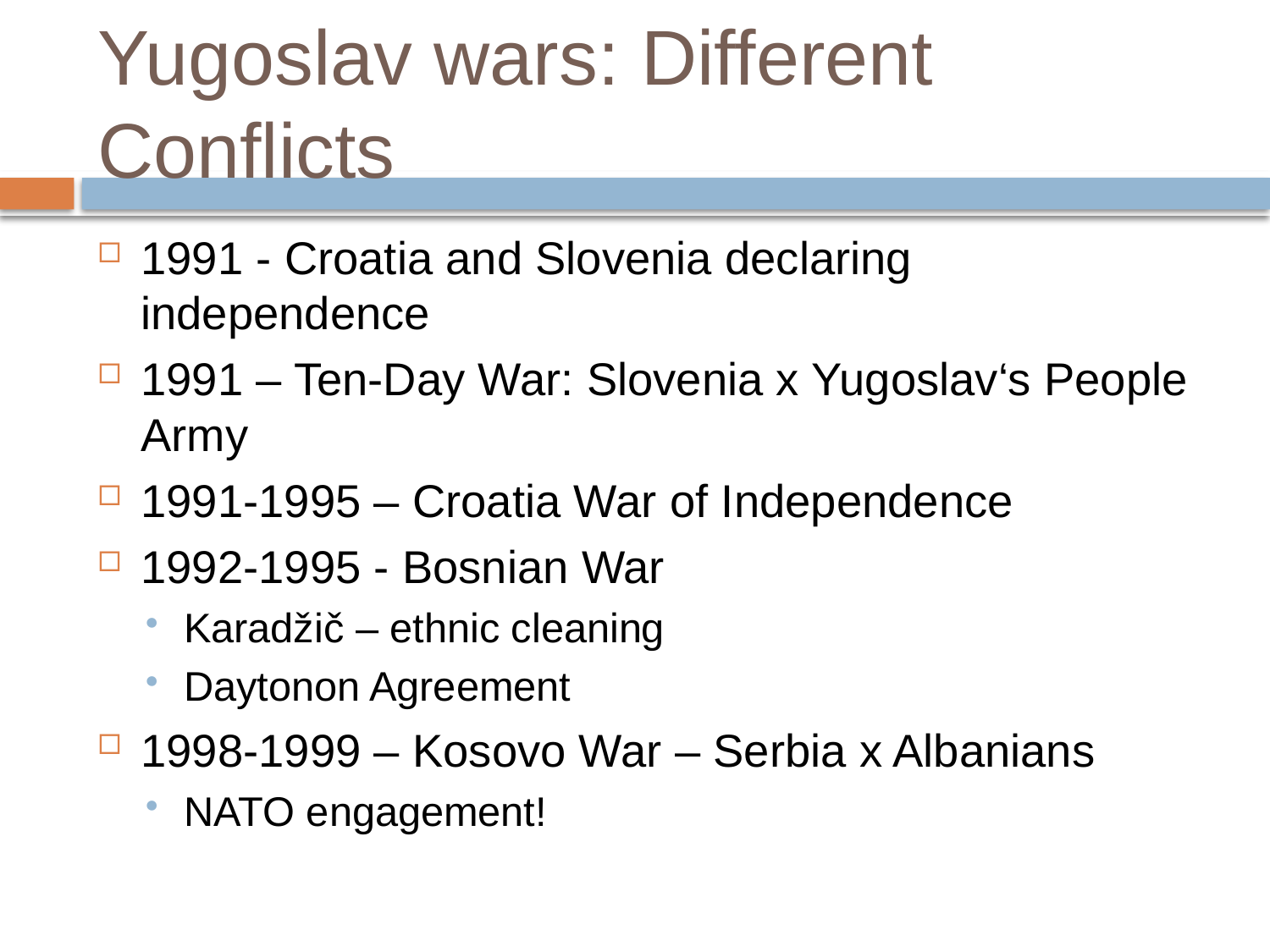

# Yugoslav wars: Different Conflicts
1991 - Croatia and Slovenia declaring independence
1991 – Ten-Day War: Slovenia x Yugoslav‘s People Army
1991-1995 – Croatia War of Independence
1992-1995 - Bosnian War
Karadžič – ethnic cleaning
Daytonon Agreement
1998-1999 – Kosovo War – Serbia x Albanians
NATO engagement!